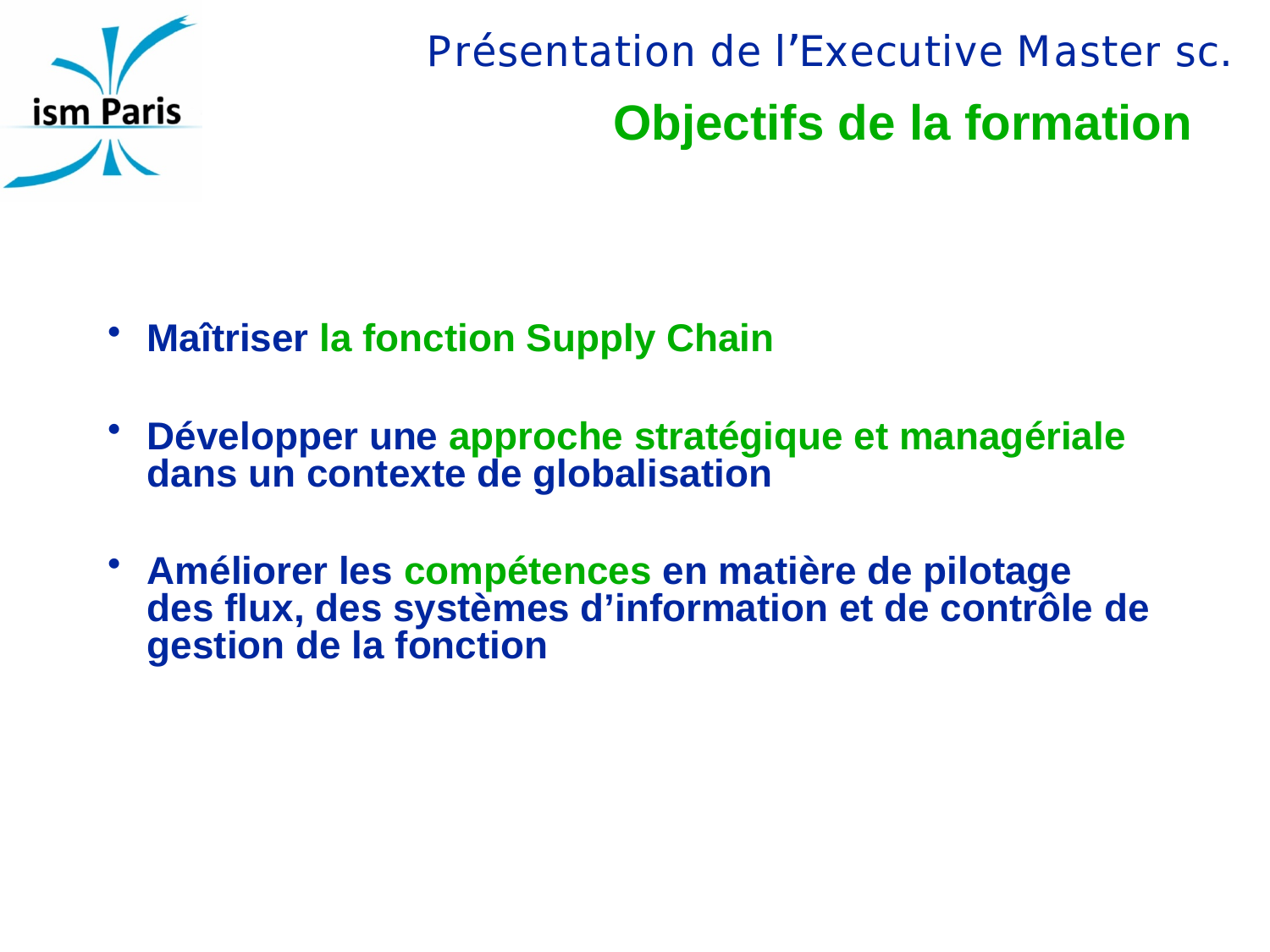

18/04/2018
© HEC Paris - Département Management des Opérations et des Systèmes d'Information
# Objectifs de la formation
Maîtriser la fonction Supply Chain

Développer une approche stratégique et managériale dans un contexte de globalisation

Améliorer les compétences en matière de pilotage
des flux, des systèmes d’information et de contrôle de gestion de la fonction